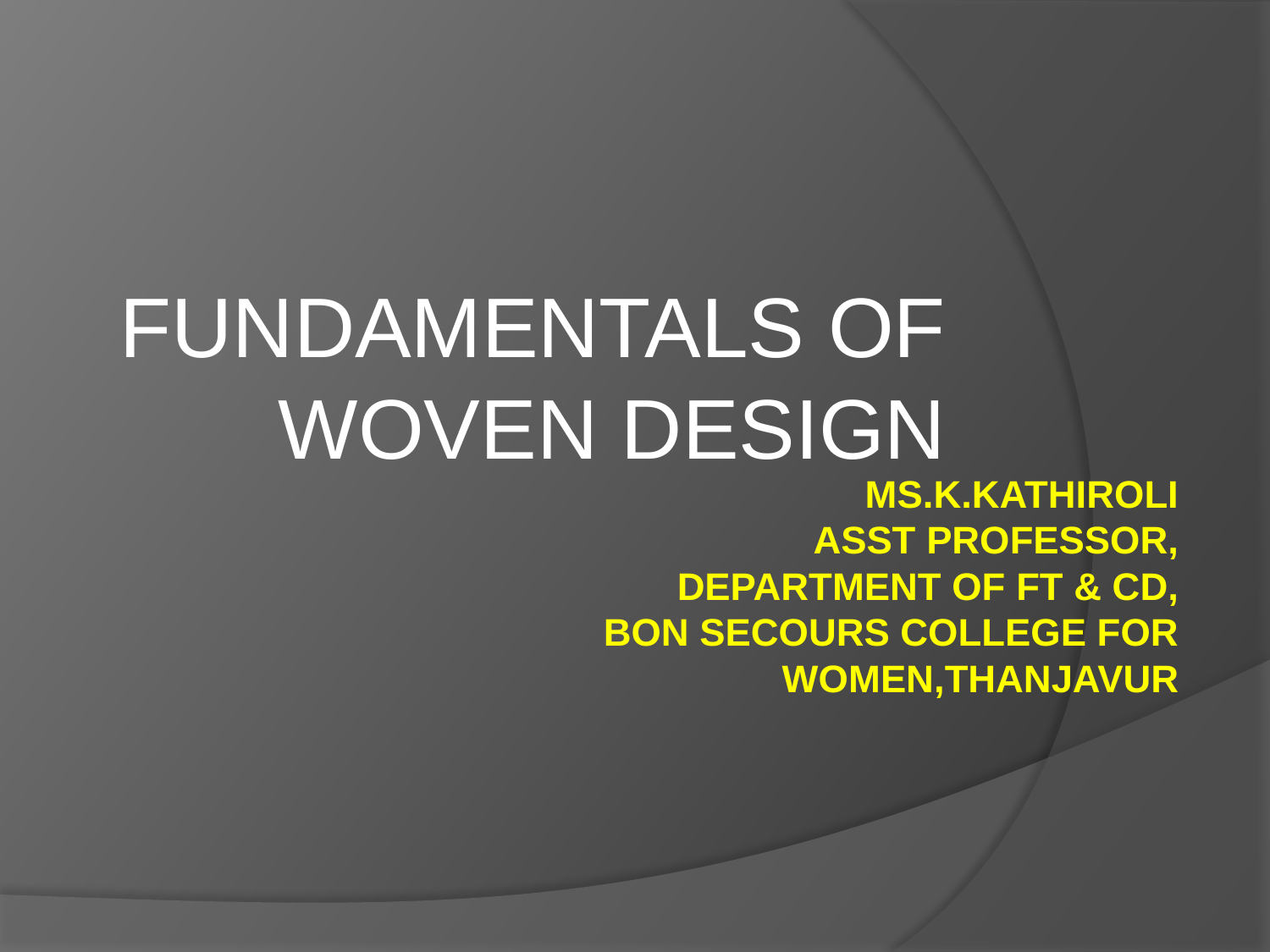

FUNDAMENTALS OF WOVEN DESIGN
# MS.K.KATHIROLI Asst professor, Department of FT & CD, Bon secours college for women,Thanjavur